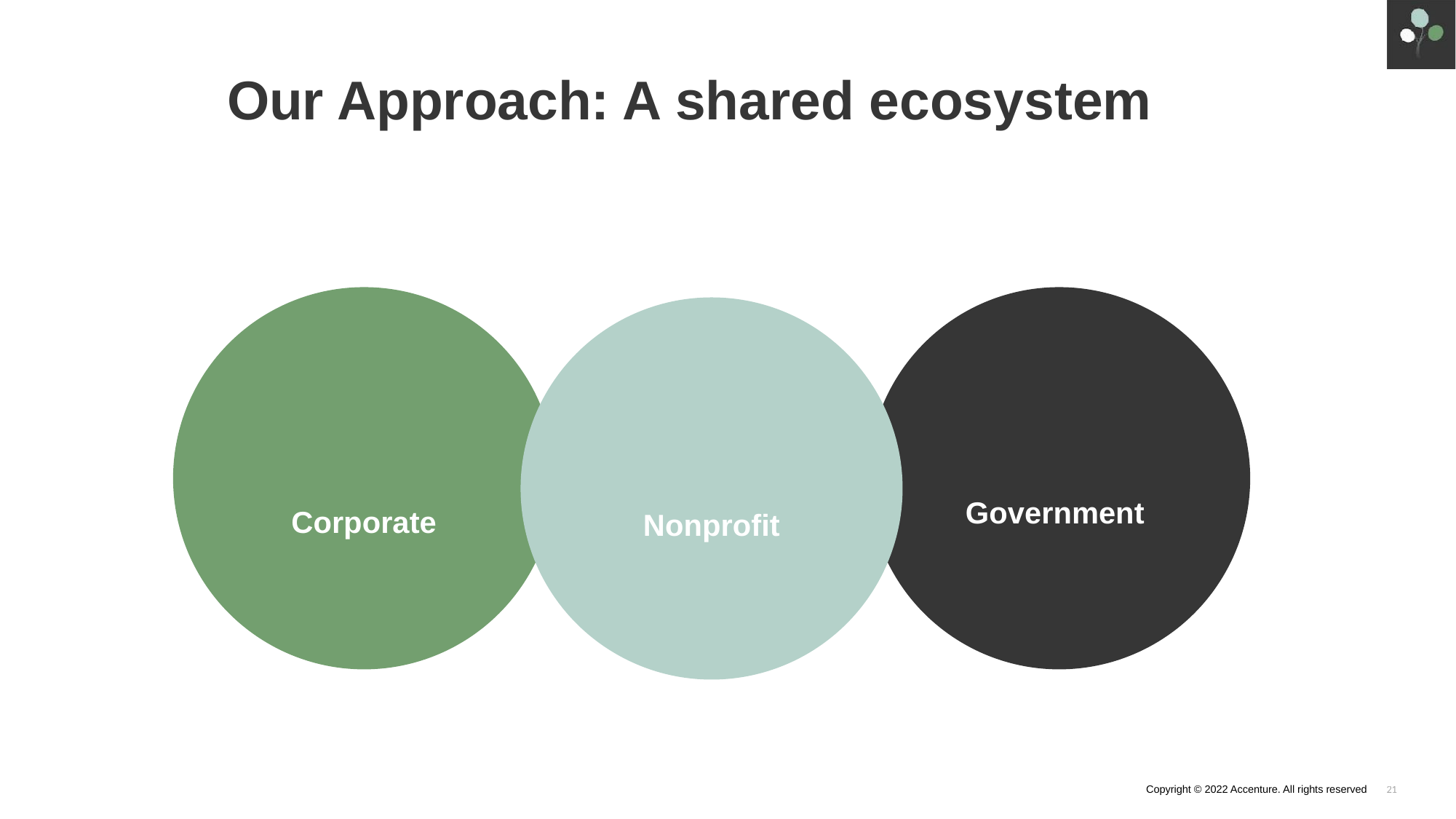

# Our Approach: A shared ecosystem

Corporate

Government

Nonprofit
21